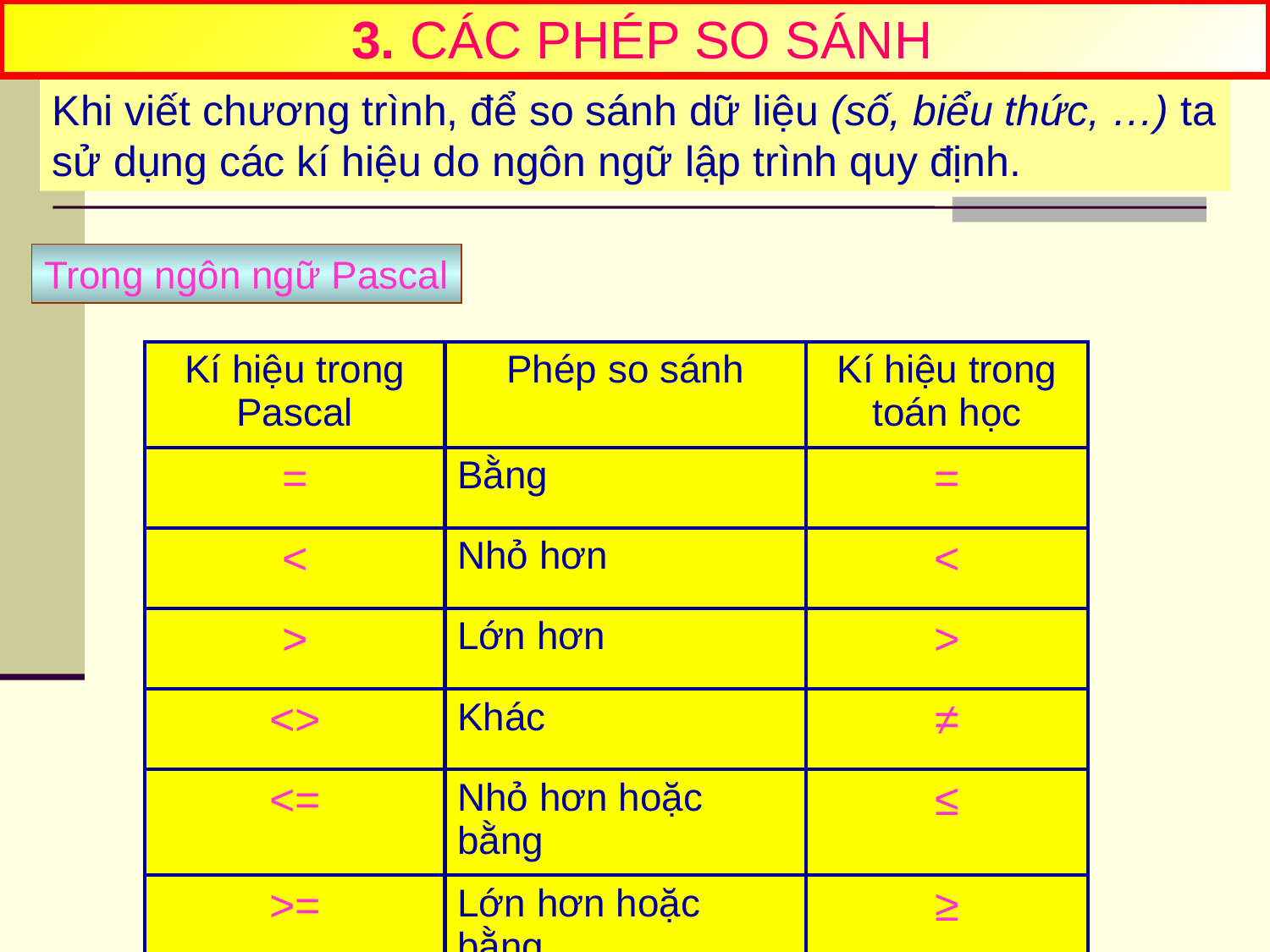

3. CÁC PHÉP SO SÁNH
Khi viết chương trình, để so sánh dữ liệu (số, biểu thức, …) ta sử dụng các kí hiệu do ngôn ngữ lập trình quy định.
Trong ngôn ngữ Pascal
| Kí hiệu trong Pascal | Phép so sánh | Kí hiệu trong toán học |
| --- | --- | --- |
| = | Bằng | = |
| < | Nhỏ hơn | < |
| > | Lớn hơn | > |
| <> | Khác | ≠ |
| <= | Nhỏ hơn hoặc bằng | ≤ |
| >= | Lớn hơn hoặc bằng | ≥ |